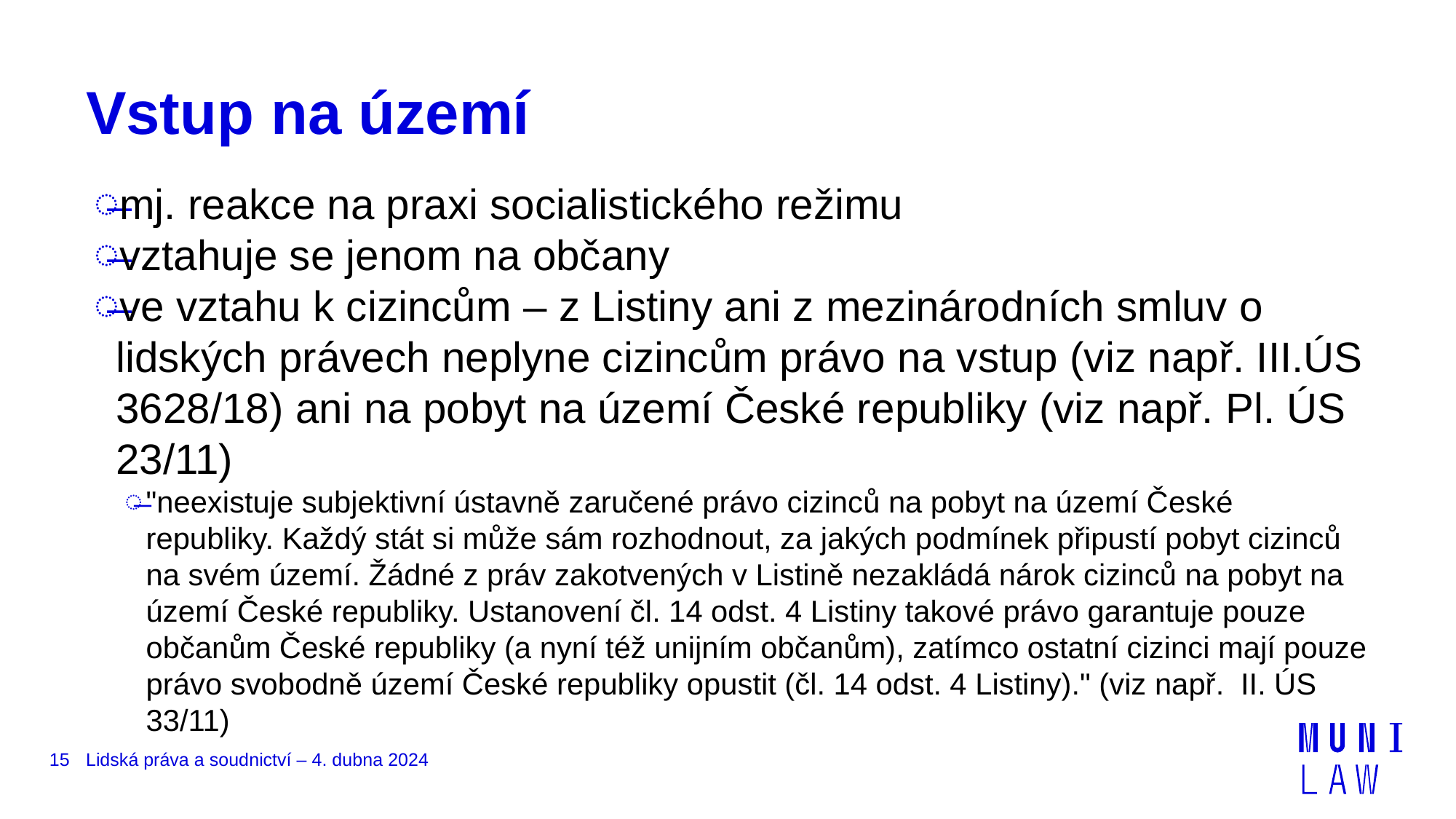

# Vstup na území
mj. reakce na praxi socialistického režimu
vztahuje se jenom na občany
ve vztahu k cizincům – z Listiny ani z mezinárodních smluv o lidských právech neplyne cizincům právo na vstup (viz např. III.ÚS 3628/18) ani na pobyt na území České republiky (viz např. Pl. ÚS 23/11)
"neexistuje subjektivní ústavně zaručené právo cizinců na pobyt na území České republiky. Každý stát si může sám rozhodnout, za jakých podmínek připustí pobyt cizinců na svém území. Žádné z práv zakotvených v Listině nezakládá nárok cizinců na pobyt na území České republiky. Ustanovení čl. 14 odst. 4 Listiny takové právo garantuje pouze občanům České republiky (a nyní též unijním občanům), zatímco ostatní cizinci mají pouze právo svobodně území České republiky opustit (čl. 14 odst. 4 Listiny)." (viz např.  II. ÚS 33/11)

15
Lidská práva a soudnictví – 4. dubna 2024